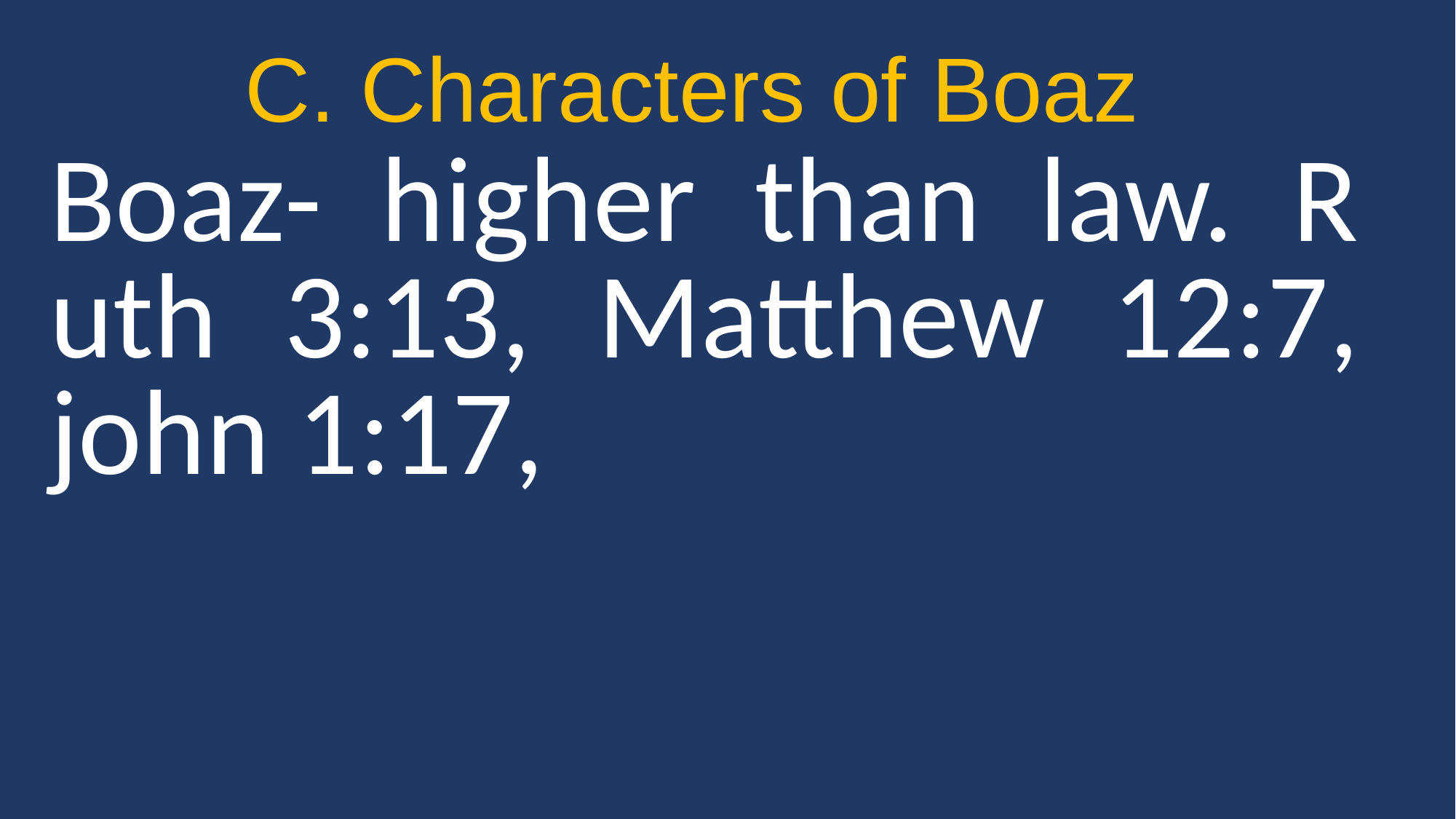

C. Characters of Boaz
Boaz- higher than law. R uth 3:13, Matthew 12:7, john 1:17,